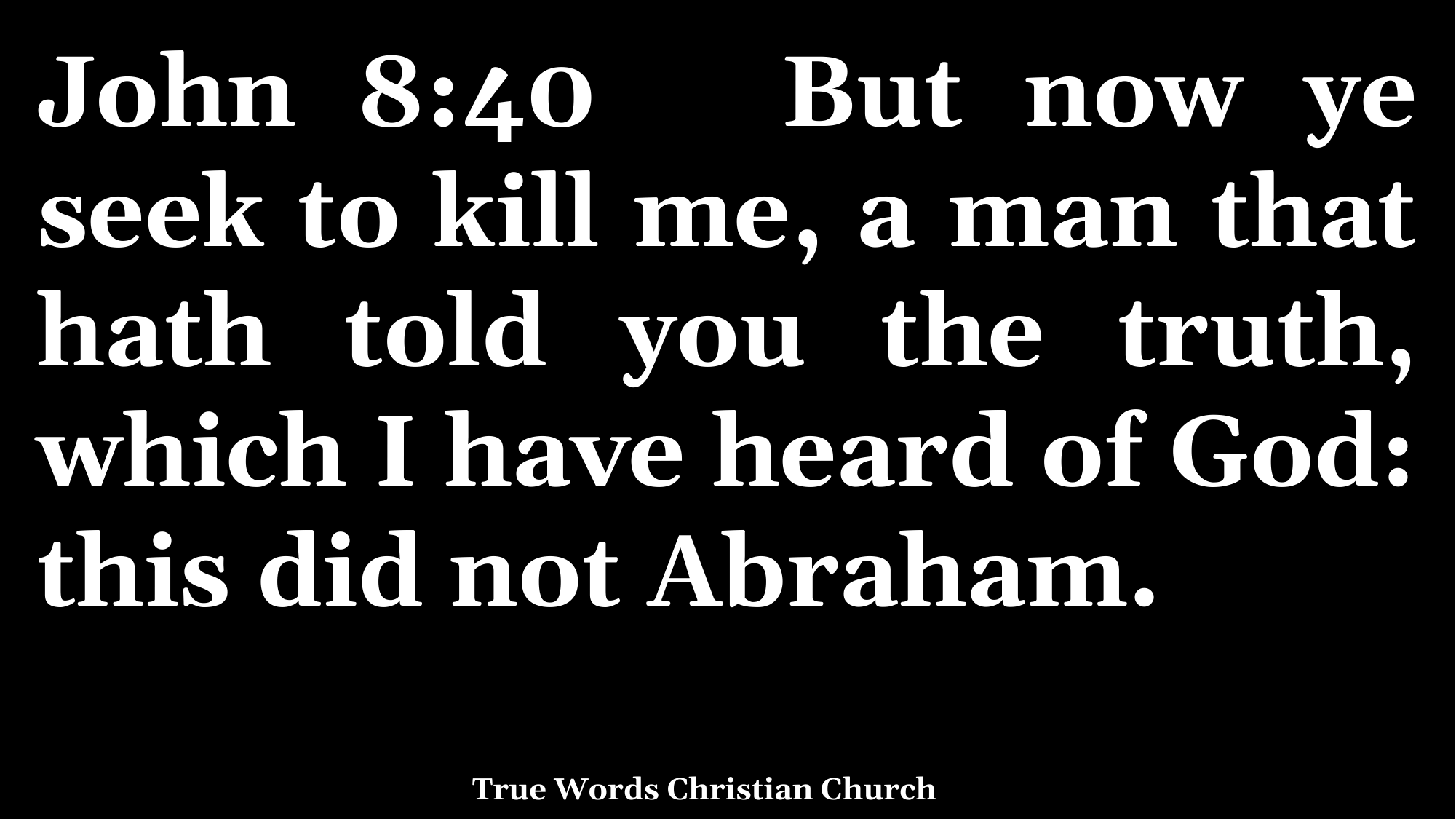

John 8:40   But now ye seek to kill me, a man that hath told you the truth, which I have heard of God: this did not Abraham.
True Words Christian Church